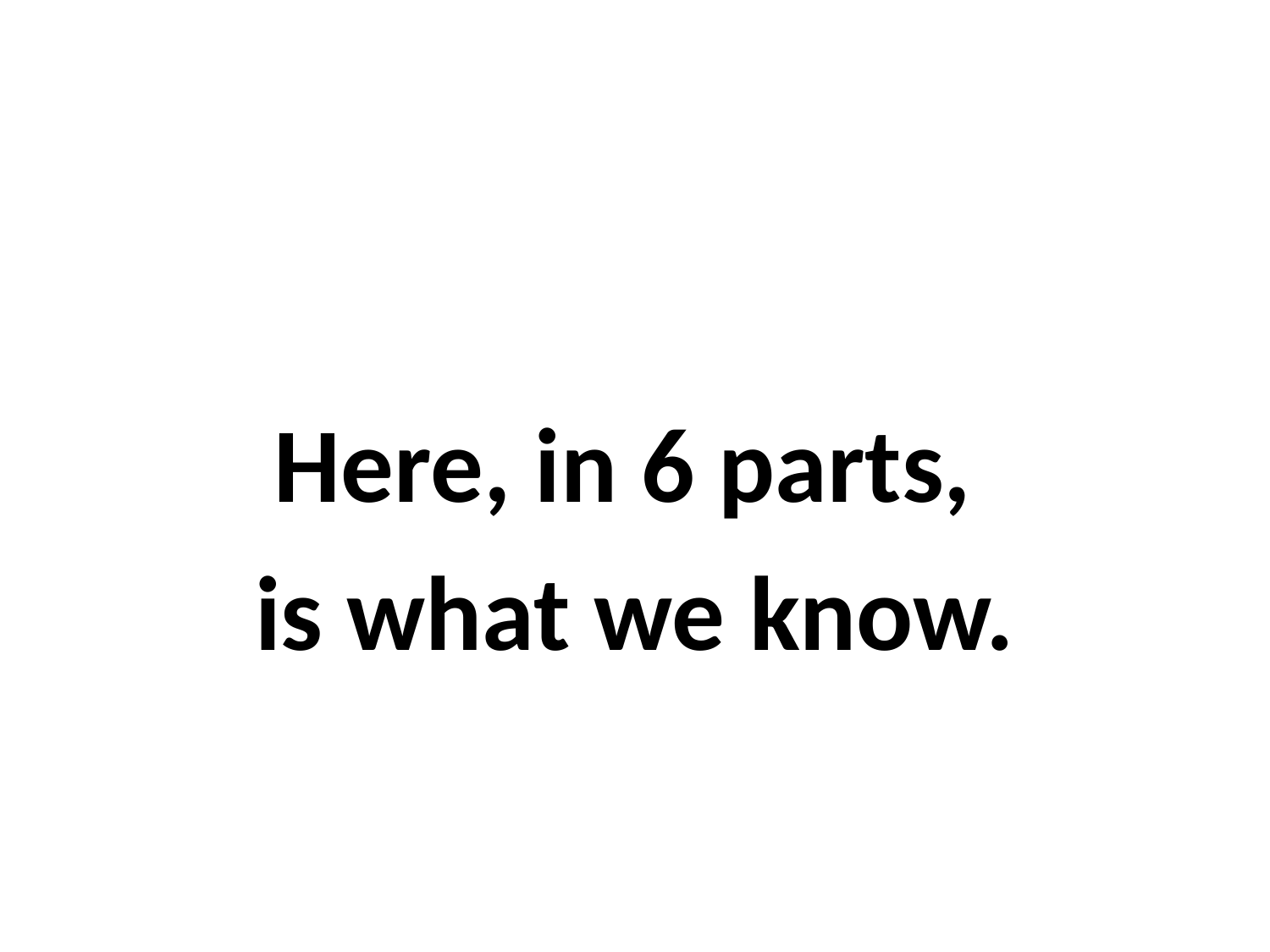

#

Here, in 6 parts,
is what we know.